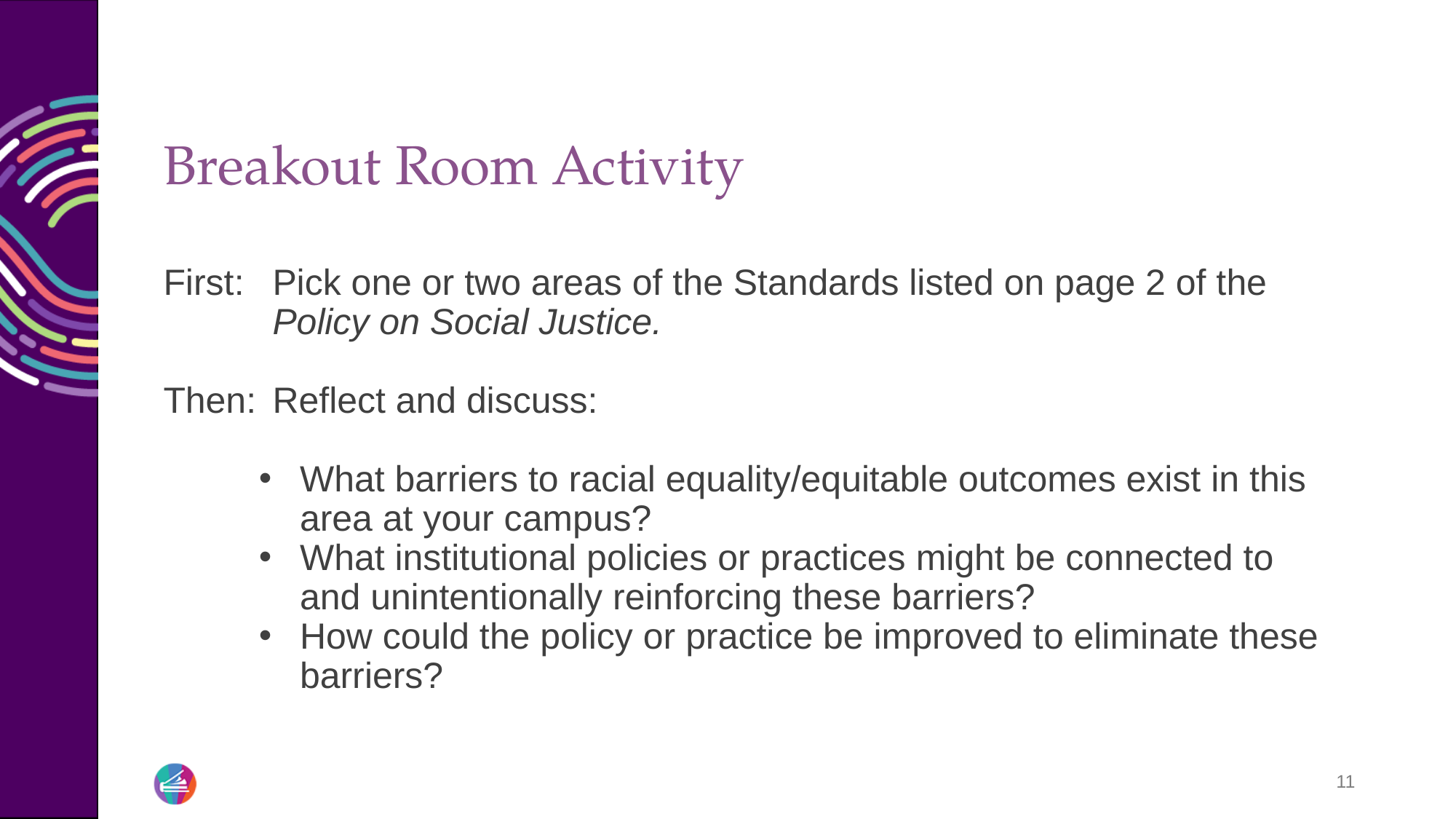

# Breakout Room Activity

First: 	Pick one or two areas of the Standards listed on page 2 of the Policy on Social Justice.

Then:	Reflect and discuss:

What barriers to racial equality/equitable outcomes exist in this area at your campus?
What institutional policies or practices might be connected to and unintentionally reinforcing these barriers?
How could the policy or practice be improved to eliminate these barriers?

11